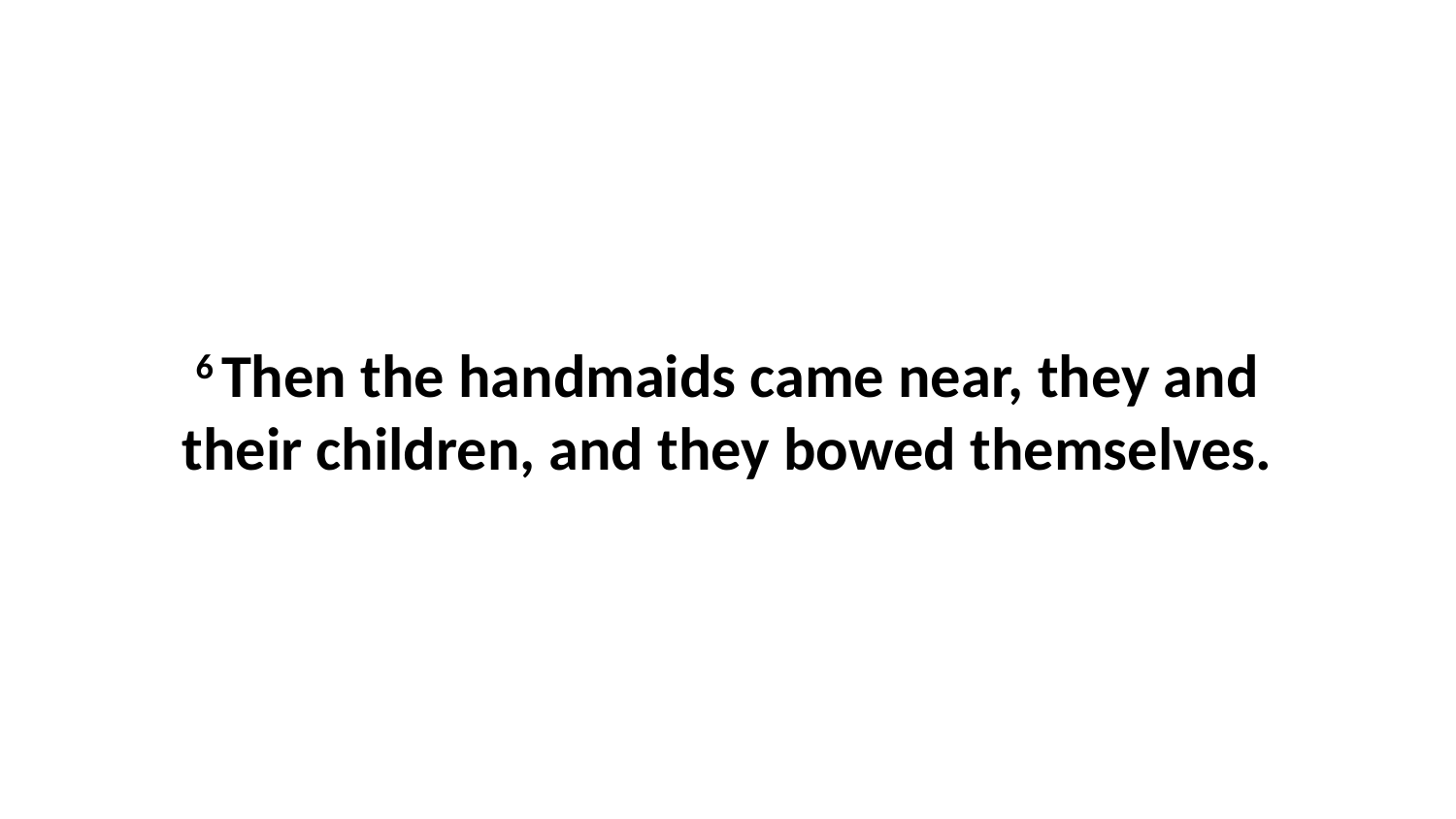

6 Then the handmaids came near, they and their children, and they bowed themselves.